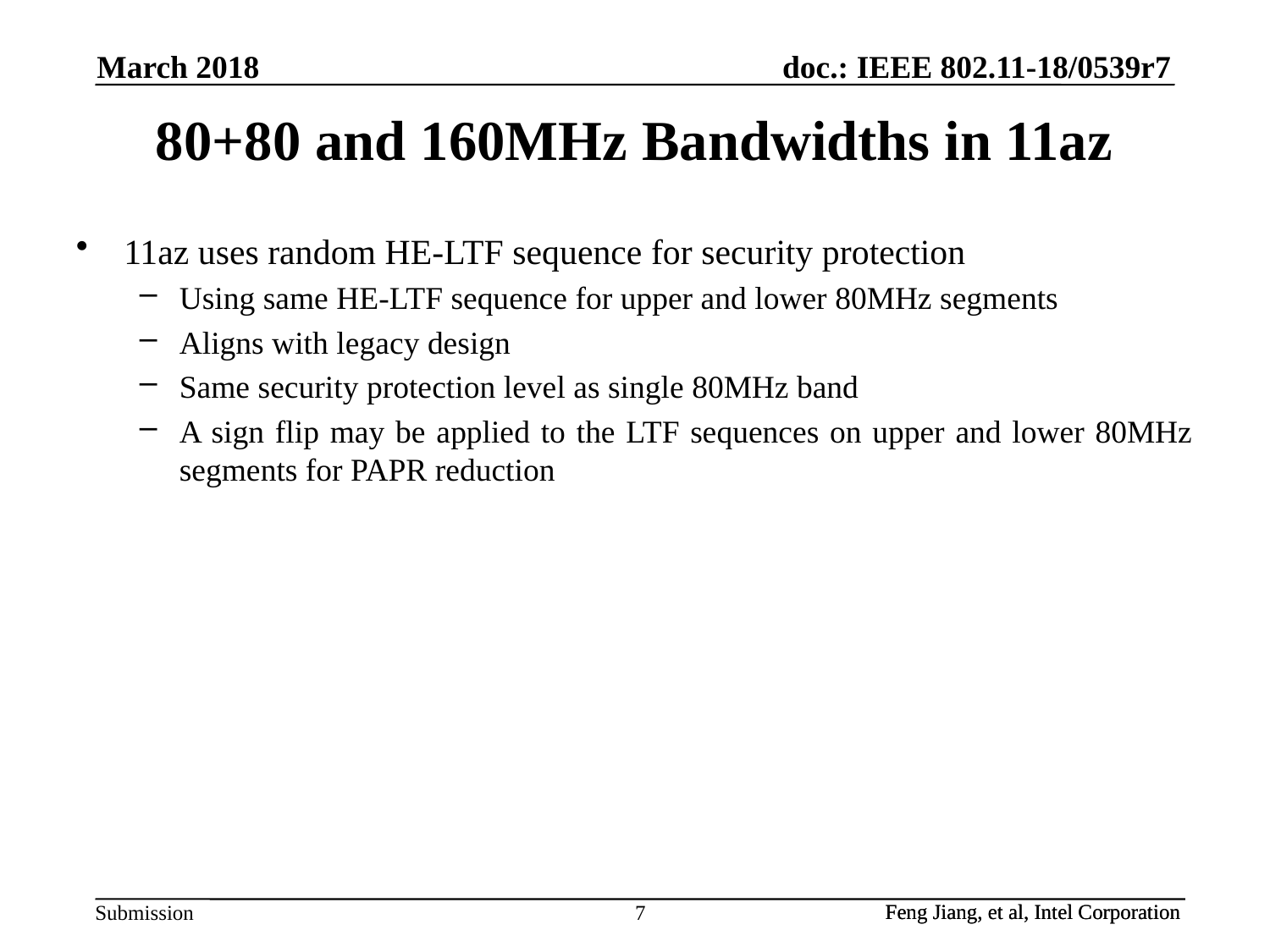

March 2018
# 80+80 and 160MHz Bandwidths in 11az
11az uses random HE-LTF sequence for security protection
Using same HE-LTF sequence for upper and lower 80MHz segments
Aligns with legacy design
Same security protection level as single 80MHz band
A sign flip may be applied to the LTF sequences on upper and lower 80MHz segments for PAPR reduction

7